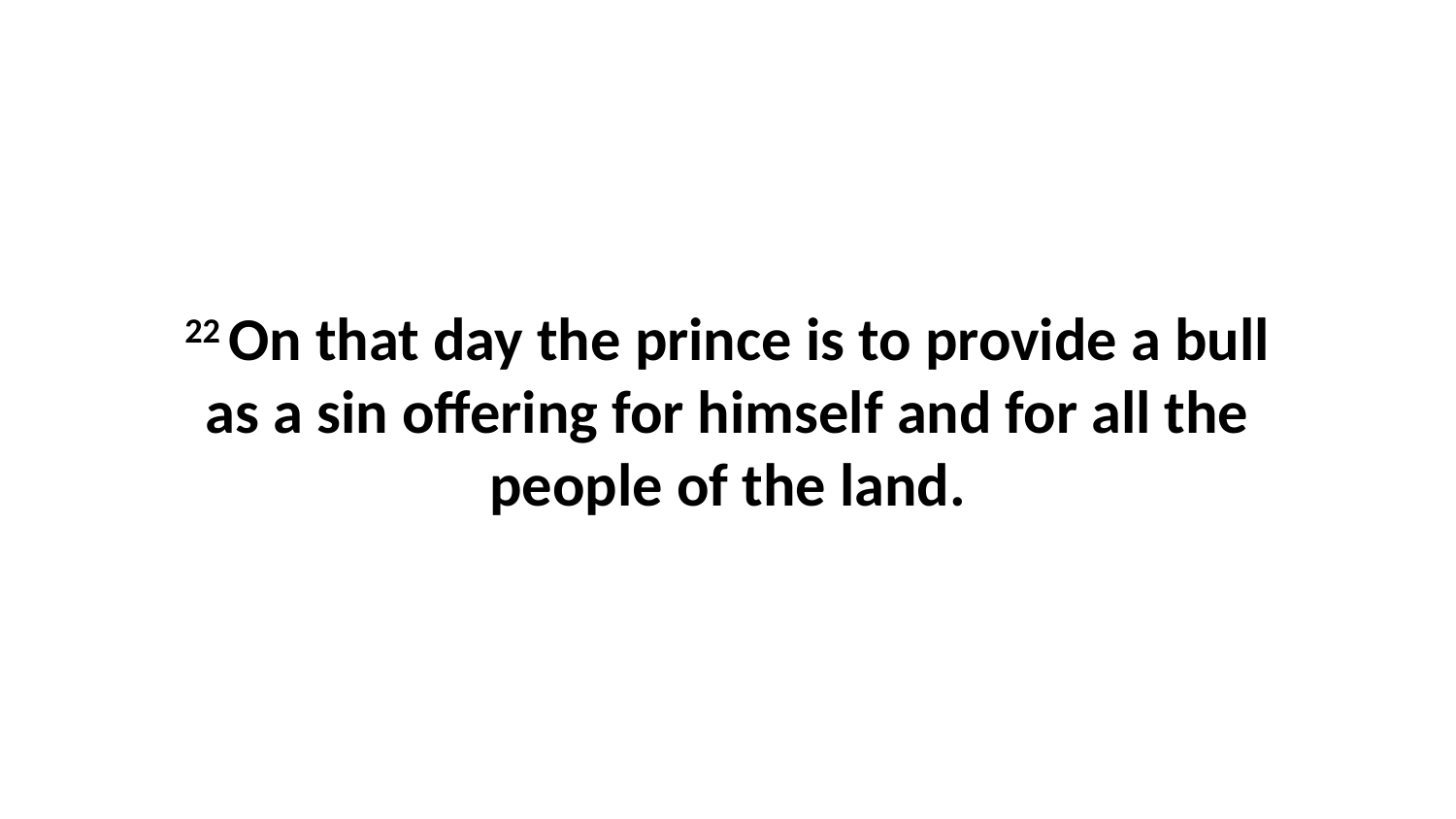

22 On that day the prince is to provide a bull as a sin offering for himself and for all the people of the land.